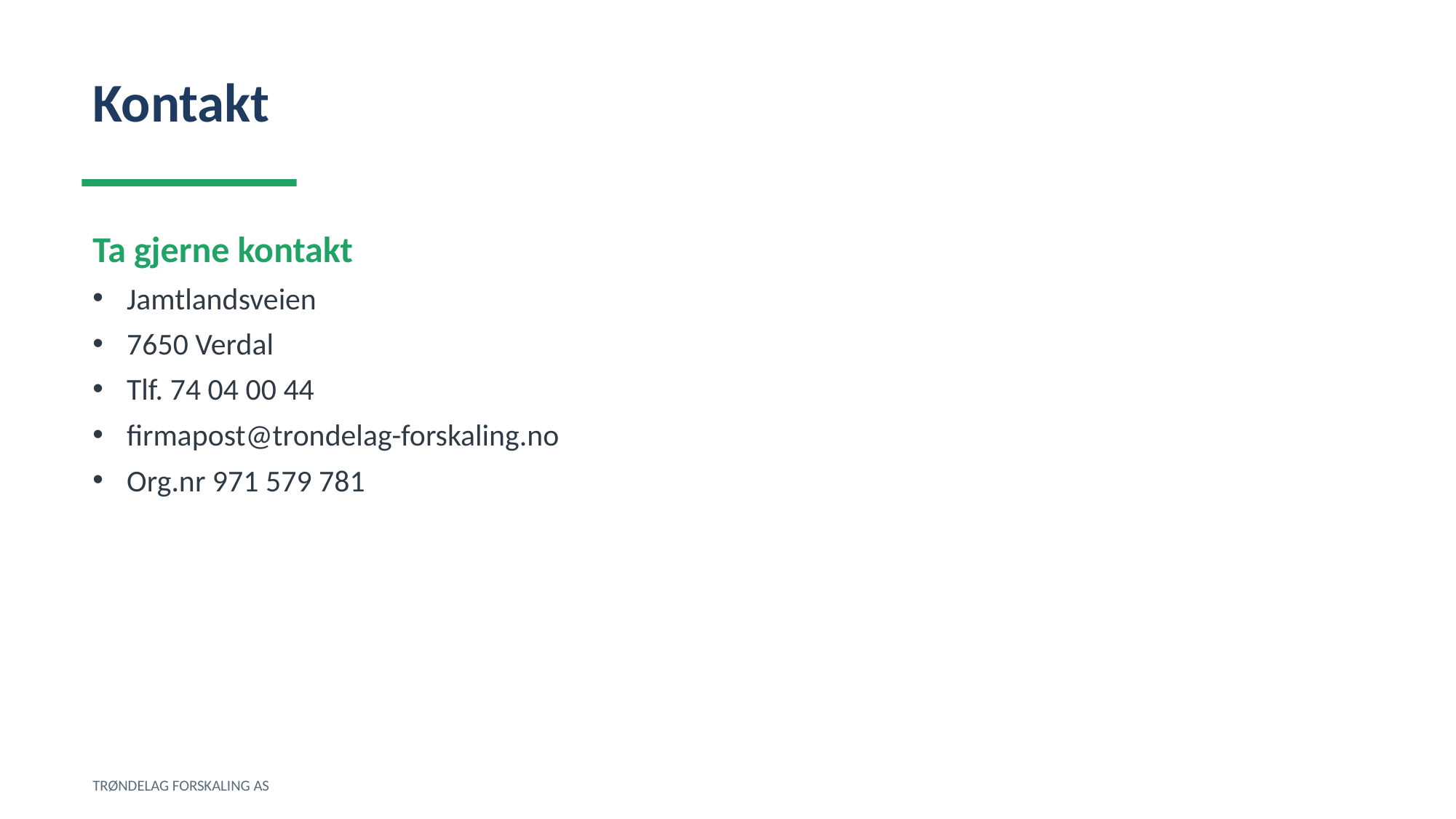

Kontakt

Ta gjerne kontakt
Jamtlandsveien
7650 Verdal
Tlf. 74 04 00 44
firmapost@trondelag-forskaling.no
Org.nr 971 579 781
TRØNDELAG FORSKALING AS